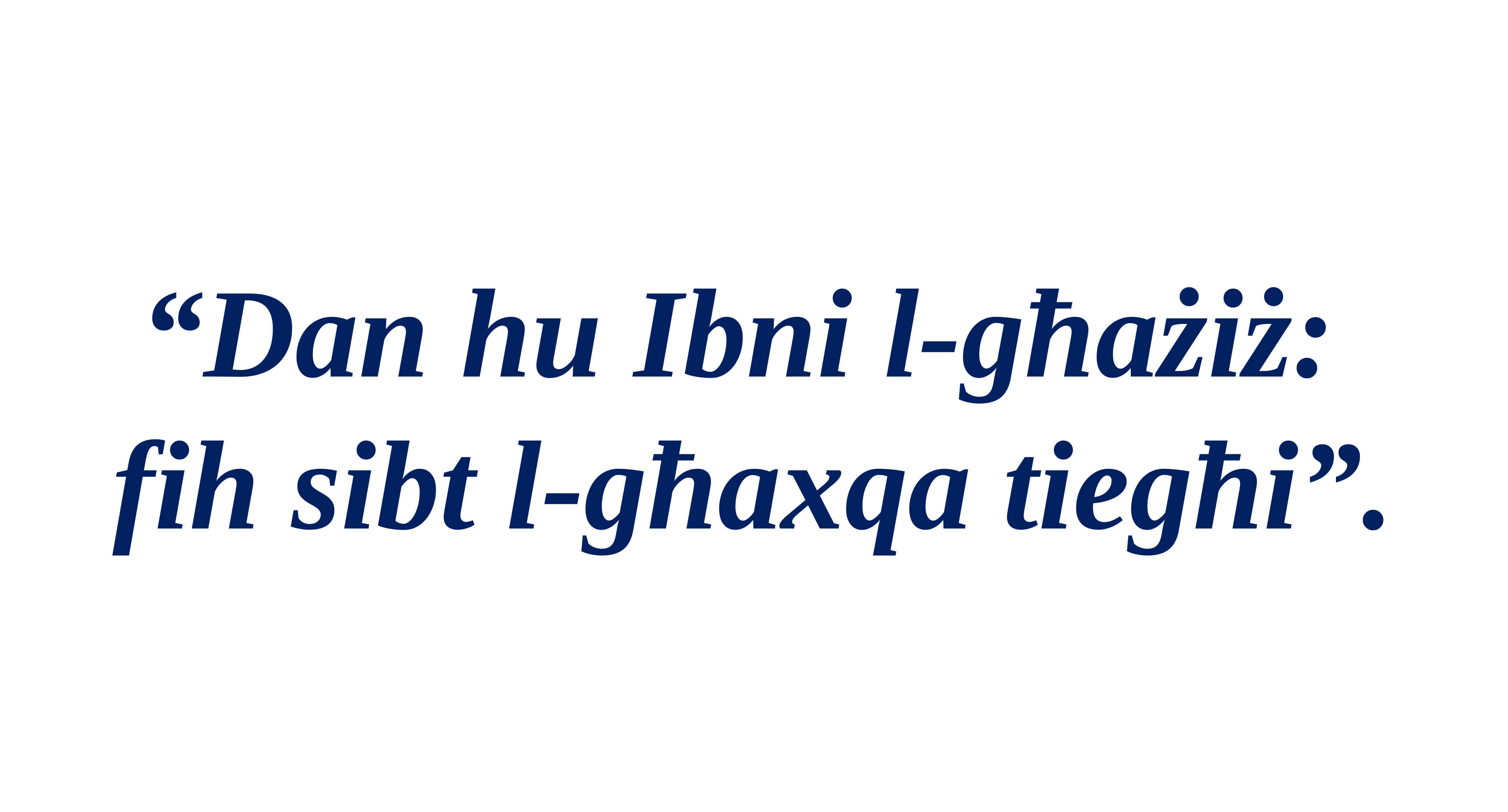

“Dan hu Ibni l-għażiż:
fih sibt l-għaxqa tiegħi”.